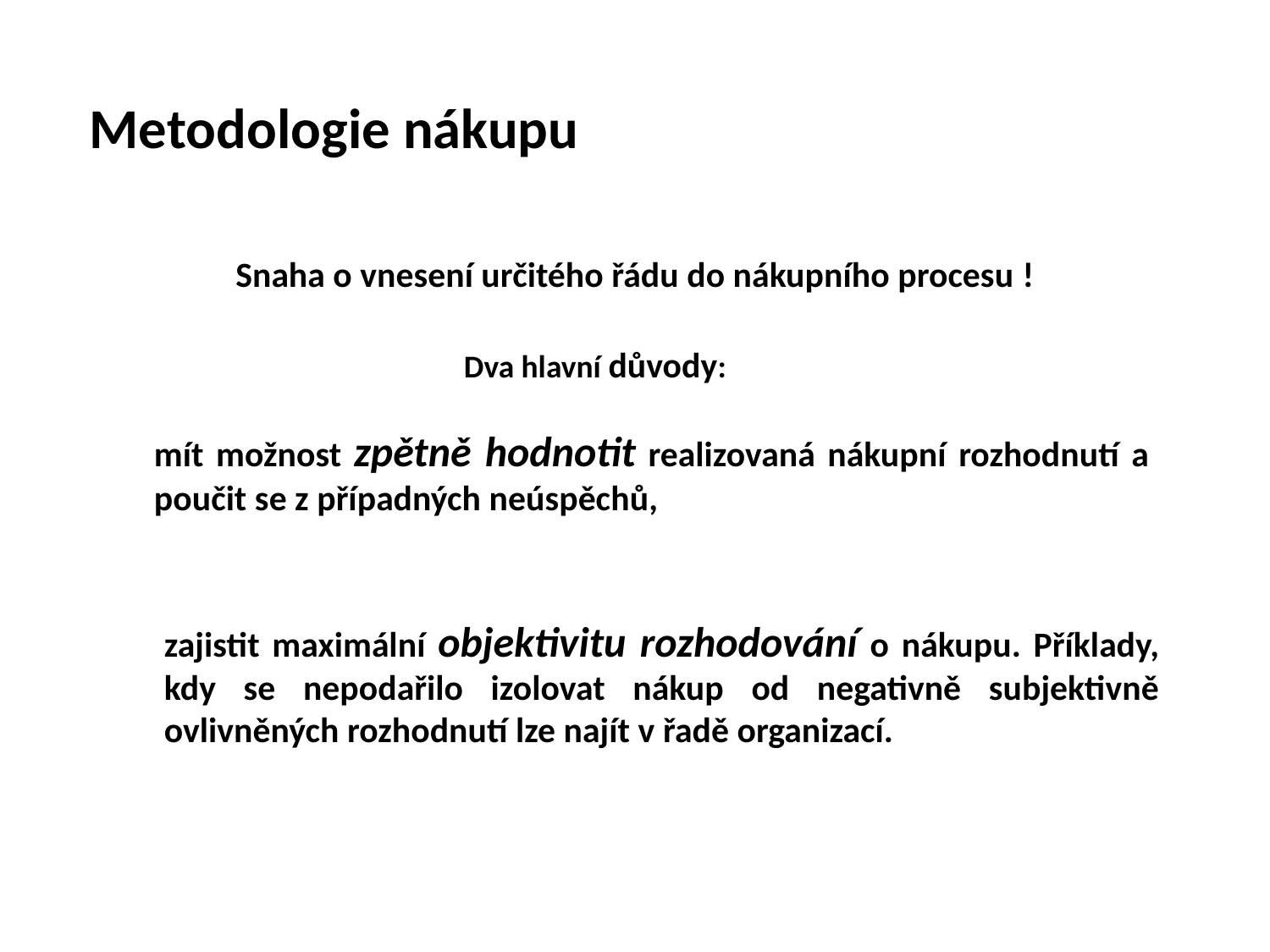

Metodologie nákupu
Snaha o vnesení určitého řádu do nákupního procesu !
Dva hlavní důvody:
mít možnost zpětně hodnotit realizovaná nákupní rozhodnutí a poučit se z případných neúspěchů,
zajistit maximální objektivitu rozhodování o nákupu. Příklady, kdy se nepodařilo izolovat nákup od negativně subjektivně ovlivněných rozhodnutí lze najít v řadě organizací.